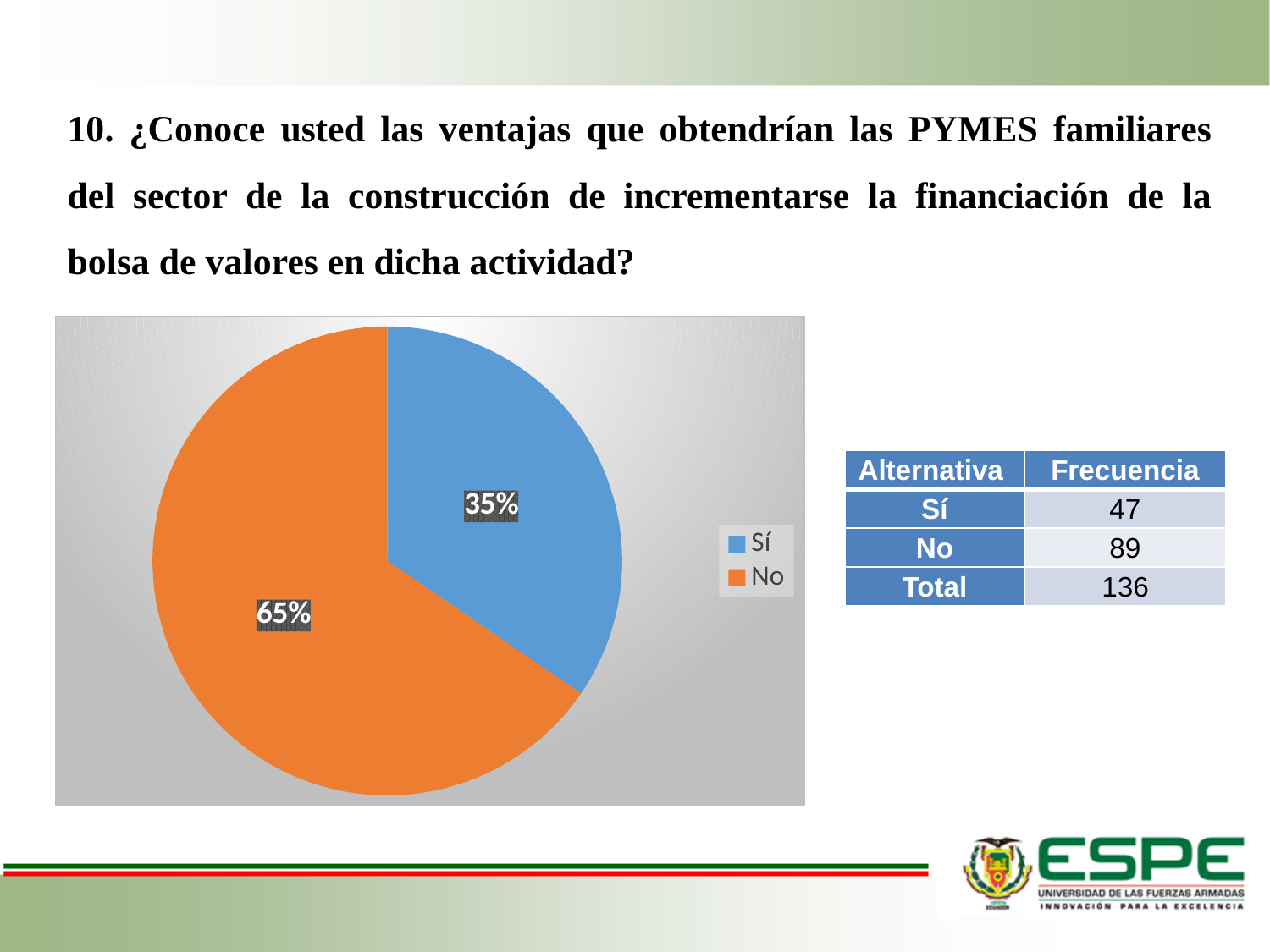

10. ¿Conoce usted las ventajas que obtendrían las PYMES familiares del sector de la construcción de incrementarse la financiación de la bolsa de valores en dicha actividad?

### Chart

| Category |  |
|---|---|
| Sí | 47.0 |
| No | 89.0 |
| Alternativa | Frecuencia |
| --- | --- |
| Sí | 47 |
| No | 89 |
| Total | 136 |